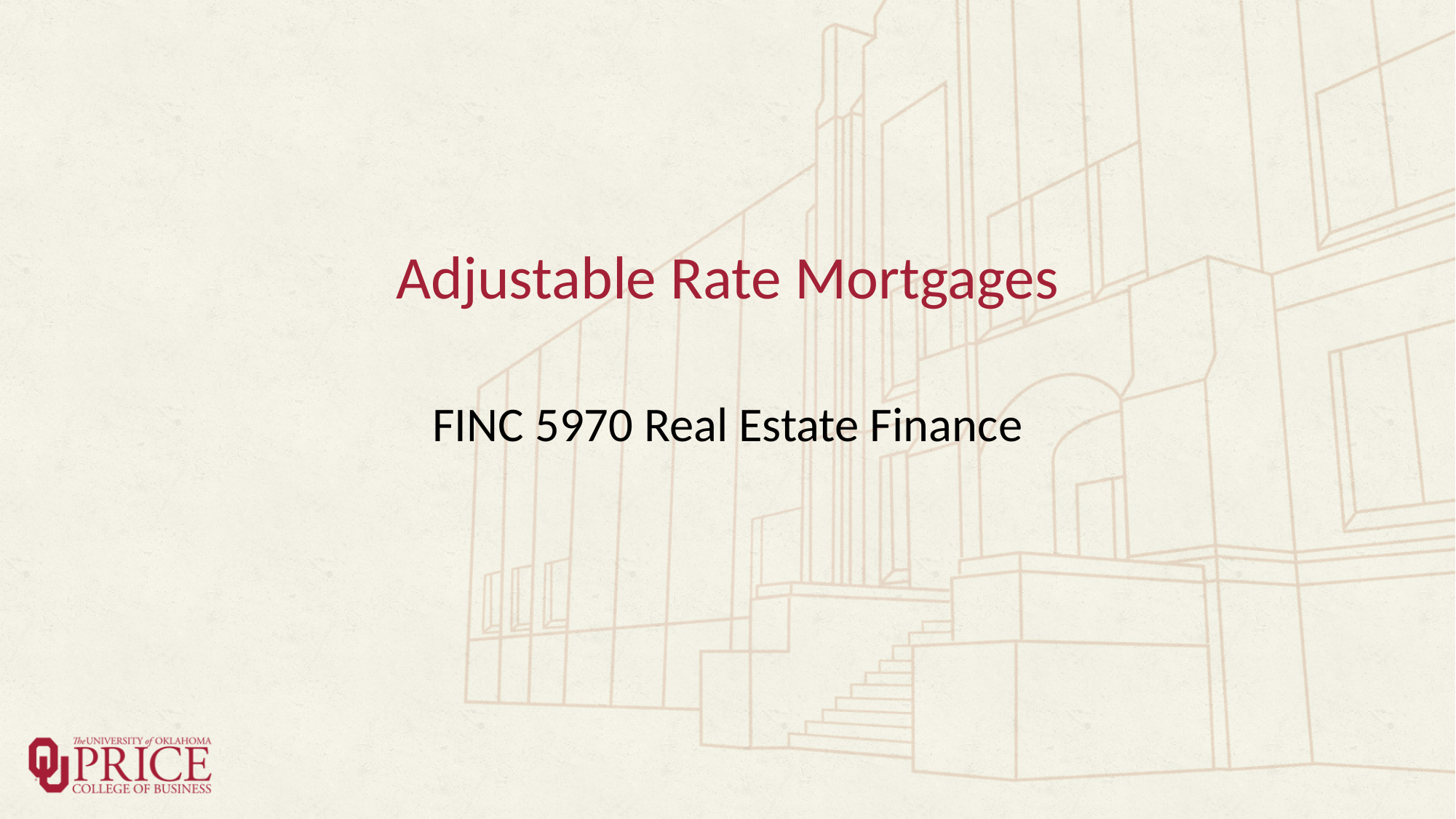

# Adjustable Rate Mortgages
FINC 5970 Real Estate Finance